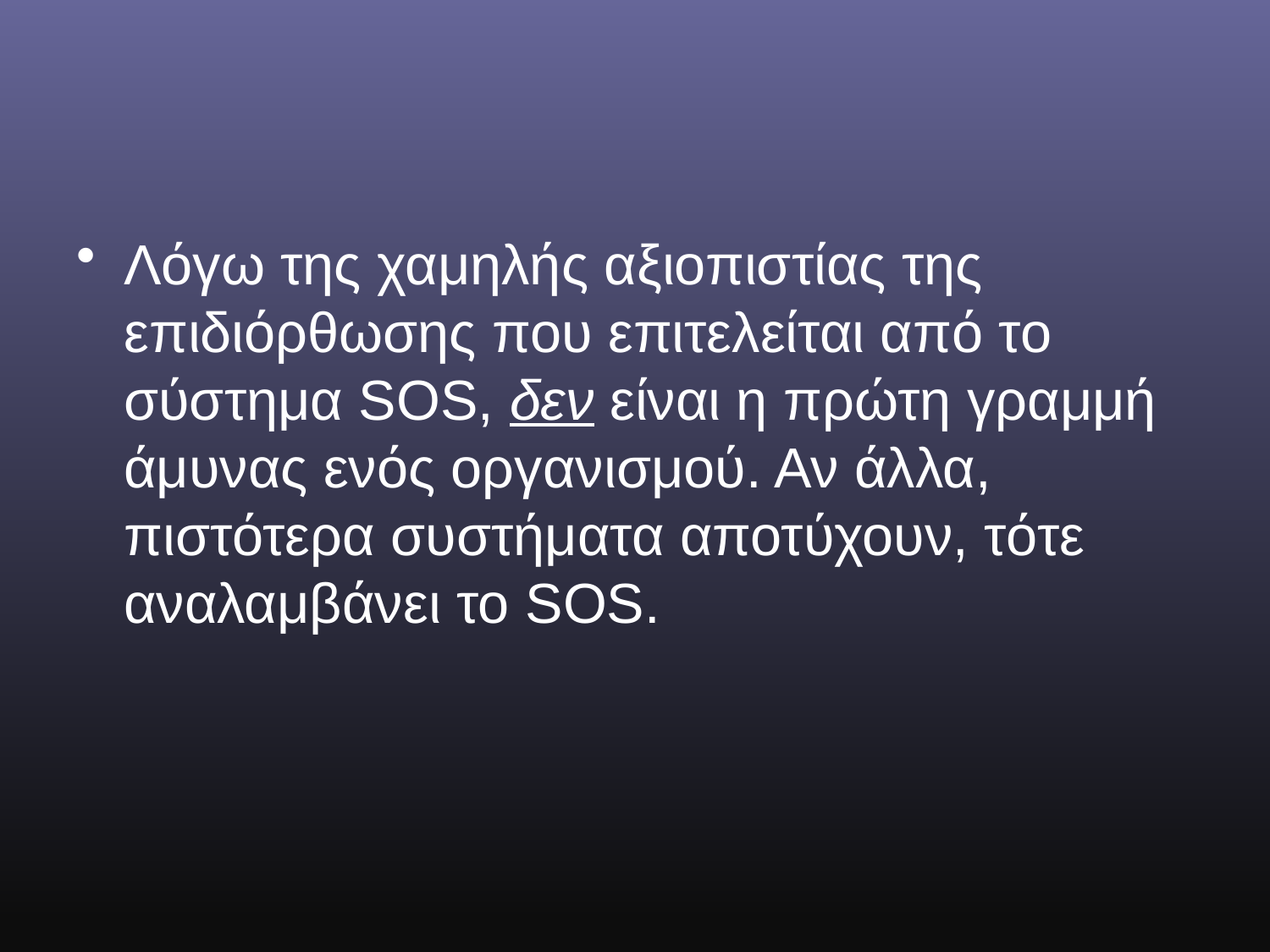

Λόγω της χαμηλής αξιοπιστίας της επιδιόρθωσης που επιτελείται από το σύστημα SOS, δεν είναι η πρώτη γραμμή άμυνας ενός οργανισμού. Αν άλλα, πιστότερα συστήματα αποτύχουν, τότε αναλαμβάνει το SOS.